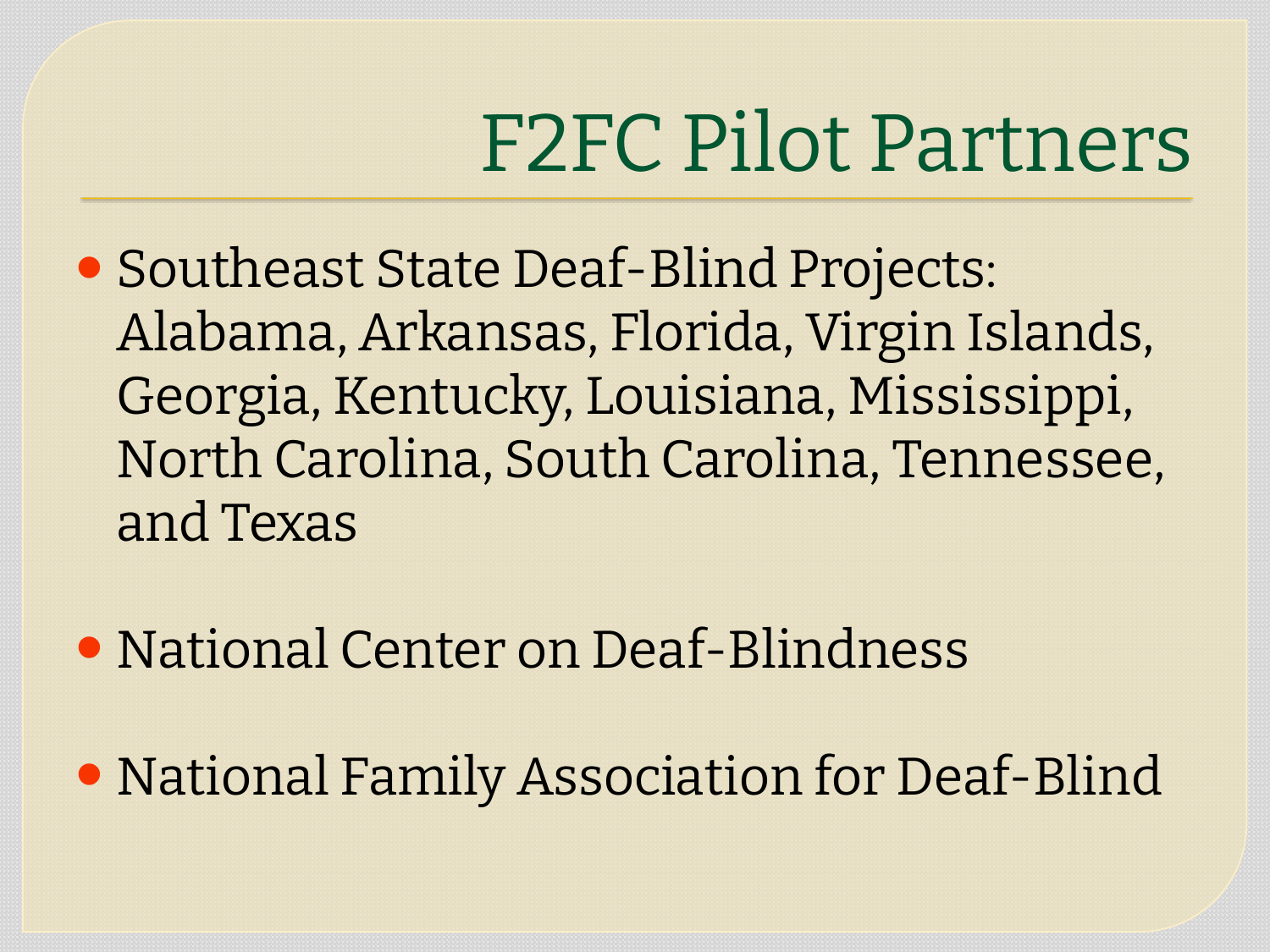

# F2FC Pilot Partners
Southeast State Deaf-Blind Projects:  Alabama, Arkansas, Florida, Virgin Islands, Georgia, Kentucky, Louisiana, Mississippi, North Carolina, South Carolina, Tennessee, and Texas

National Center on Deaf-Blindness

National Family Association for Deaf-Blind